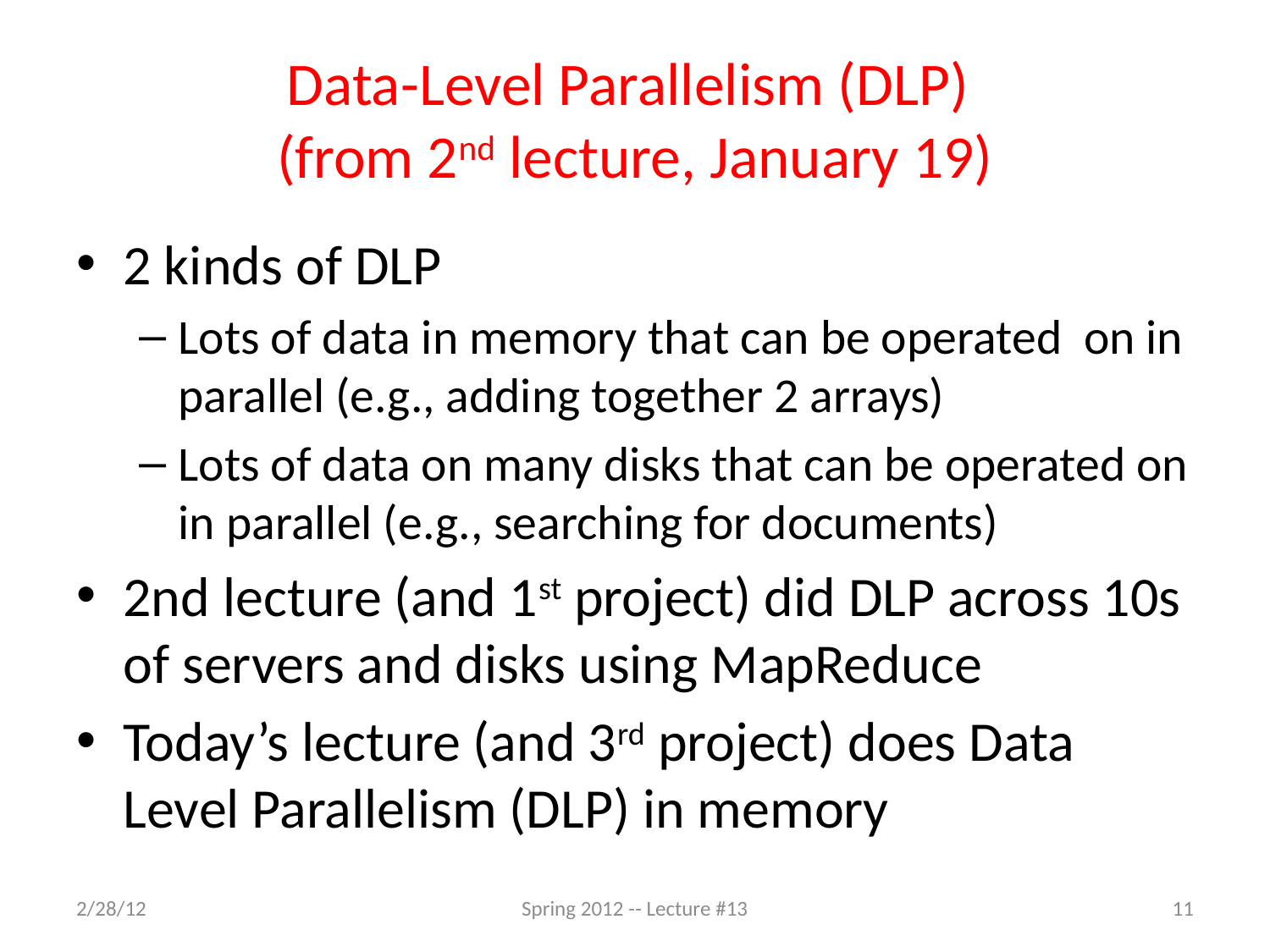

# Data-Level Parallelism (DLP) (from 2nd lecture, January 19)
2 kinds of DLP
Lots of data in memory that can be operated  on in parallel (e.g., adding together 2 arrays)
Lots of data on many disks that can be operated on in parallel (e.g., searching for documents)
2nd lecture (and 1st project) did DLP across 10s of servers and disks using MapReduce
Today’s lecture (and 3rd project) does Data Level Parallelism (DLP) in memory
2/28/12
Spring 2012 -- Lecture #13
11